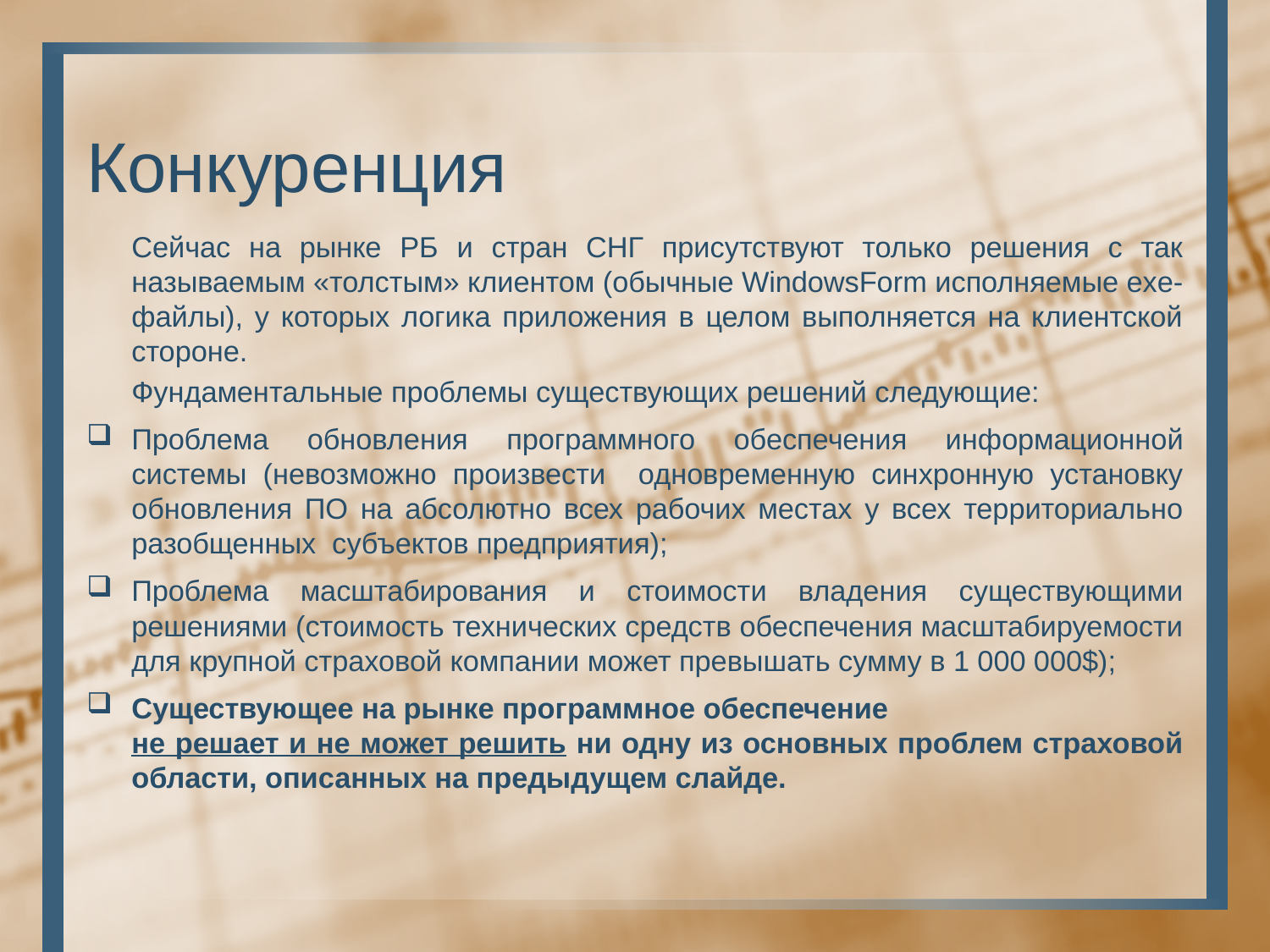

# Конкуренция
	Сейчас на рынке РБ и стран СНГ присутствуют только решения с так называемым «толстым» клиентом (обычные WindowsForm исполняемые exe-файлы), у которых логика приложения в целом выполняется на клиентской стороне.
	Фундаментальные проблемы существующих решений следующие:
Проблема обновления программного обеспечения информационной системы (невозможно произвести  одновременную синхронную установку обновления ПО на абсолютно всех рабочих местах у всех территориально разобщенных  субъектов предприятия);
Проблема масштабирования и стоимости владения существующими решениями (стоимость технических средств обеспечения масштабируемости для крупной страховой компании может превышать сумму в 1 000 000$);
Существующее на рынке программное обеспечение
	не решает и не может решить ни одну из основных проблем страховой области, описанных на предыдущем слайде.